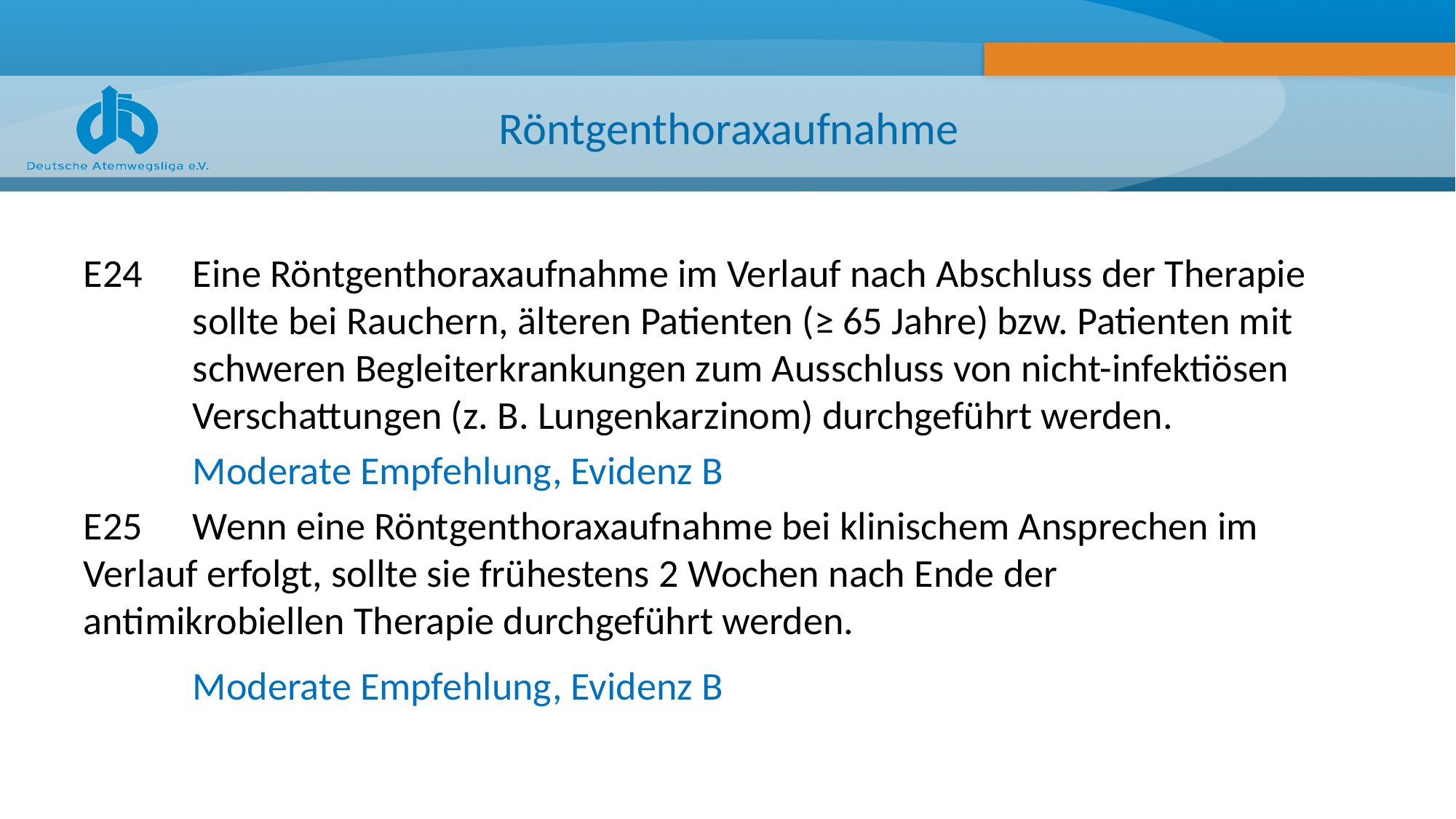

# Röntgenthoraxaufnahme
E24 	Eine Röntgenthoraxaufnahme im Verlauf nach Abschluss der Therapie 	sollte bei Rauchern, älteren Patienten (≥ 65 Jahre) bzw. Patienten mit 	schweren Begleiterkrankungen zum Ausschluss von nicht-infektiösen 	Verschattungen (z. B. Lungenkarzinom) durchgeführt werden.
	Moderate Empfehlung, Evidenz B
E25 	Wenn eine Röntgenthoraxaufnahme bei klinischem Ansprechen im 	Verlauf erfolgt, sollte sie frühestens 2 Wochen nach Ende der 	antimikrobiellen Therapie durchgeführt werden.
	Moderate Empfehlung, Evidenz B